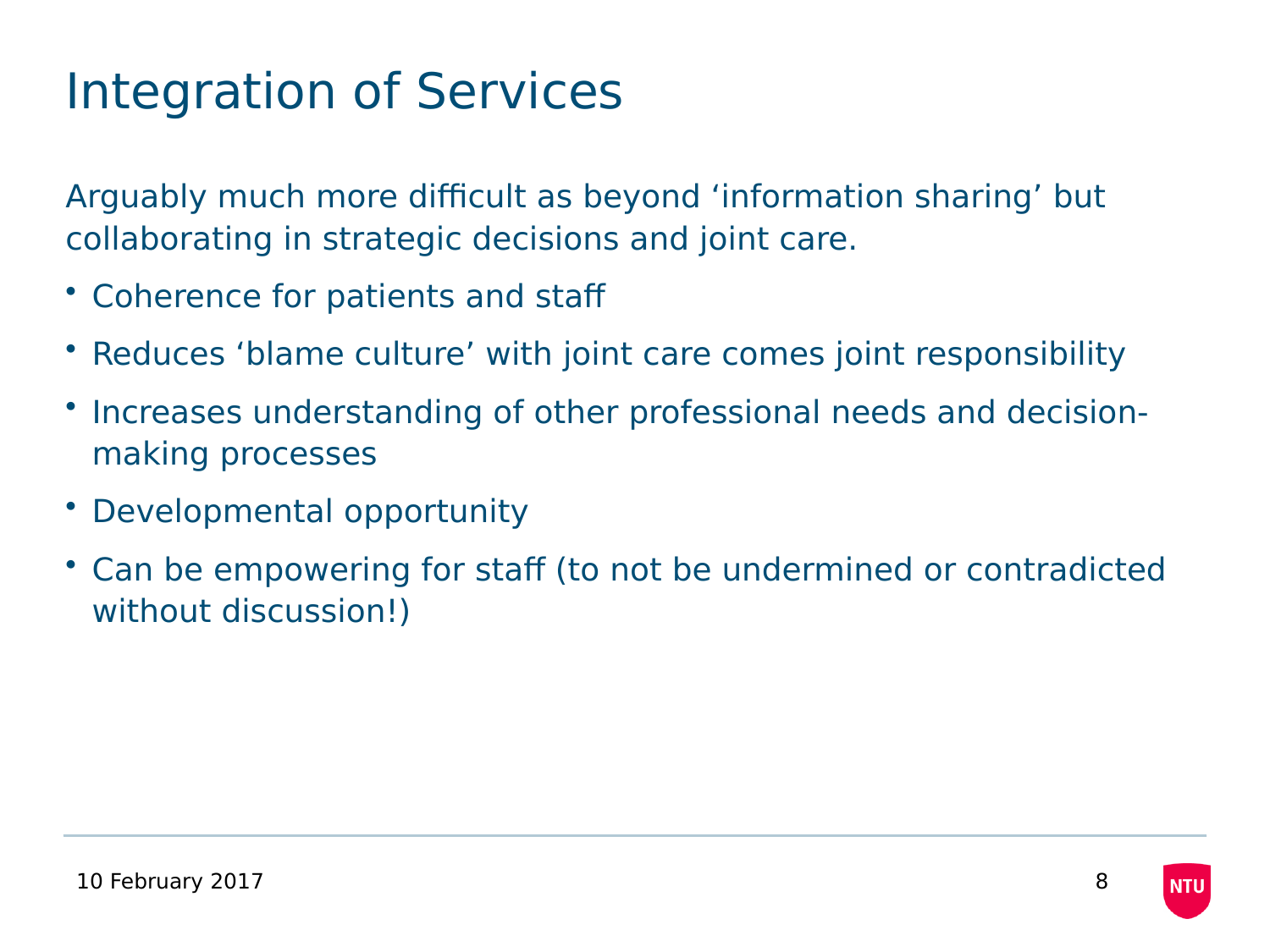

# Integration of Services
Arguably much more difficult as beyond ‘information sharing’ but collaborating in strategic decisions and joint care.
Coherence for patients and staff
Reduces ‘blame culture’ with joint care comes joint responsibility
Increases understanding of other professional needs and decision-making processes
Developmental opportunity
Can be empowering for staff (to not be undermined or contradicted without discussion!)
10 February 2017
8